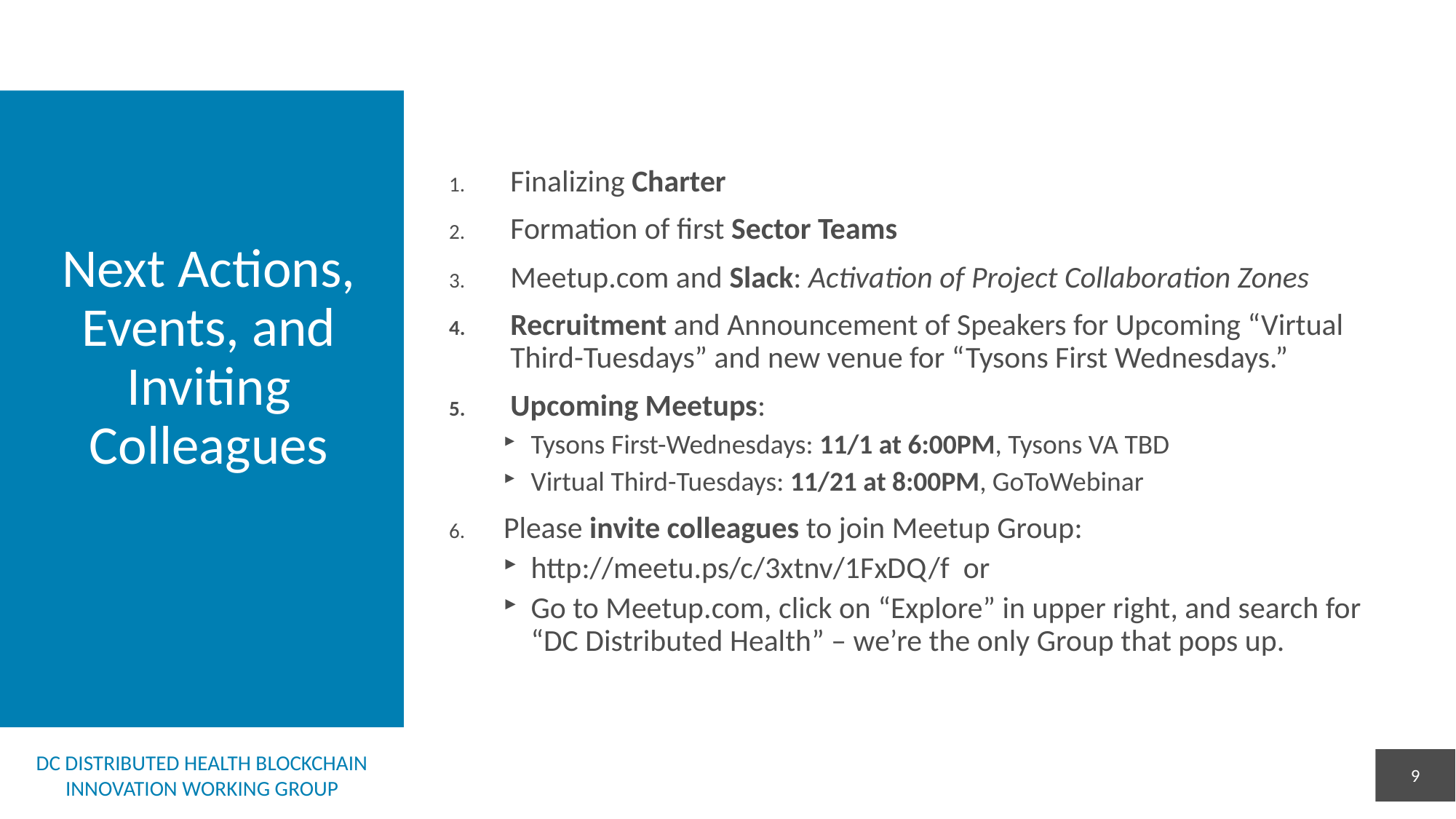

Finalizing Charter
Formation of first Sector Teams
Meetup.com and Slack: Activation of Project Collaboration Zones
Recruitment and Announcement of Speakers for Upcoming “Virtual Third-Tuesdays” and new venue for “Tysons First Wednesdays.”
Upcoming Meetups:
Tysons First-Wednesdays: 11/1 at 6:00PM, Tysons VA TBD
Virtual Third-Tuesdays: 11/21 at 8:00PM, GoToWebinar
Please invite colleagues to join Meetup Group:
http://meetu.ps/c/3xtnv/1FxDQ/f  or
Go to Meetup.com, click on “Explore” in upper right, and search for “DC Distributed Health” – we’re the only Group that pops up.
# Next Actions, Events, and Inviting Colleagues
9